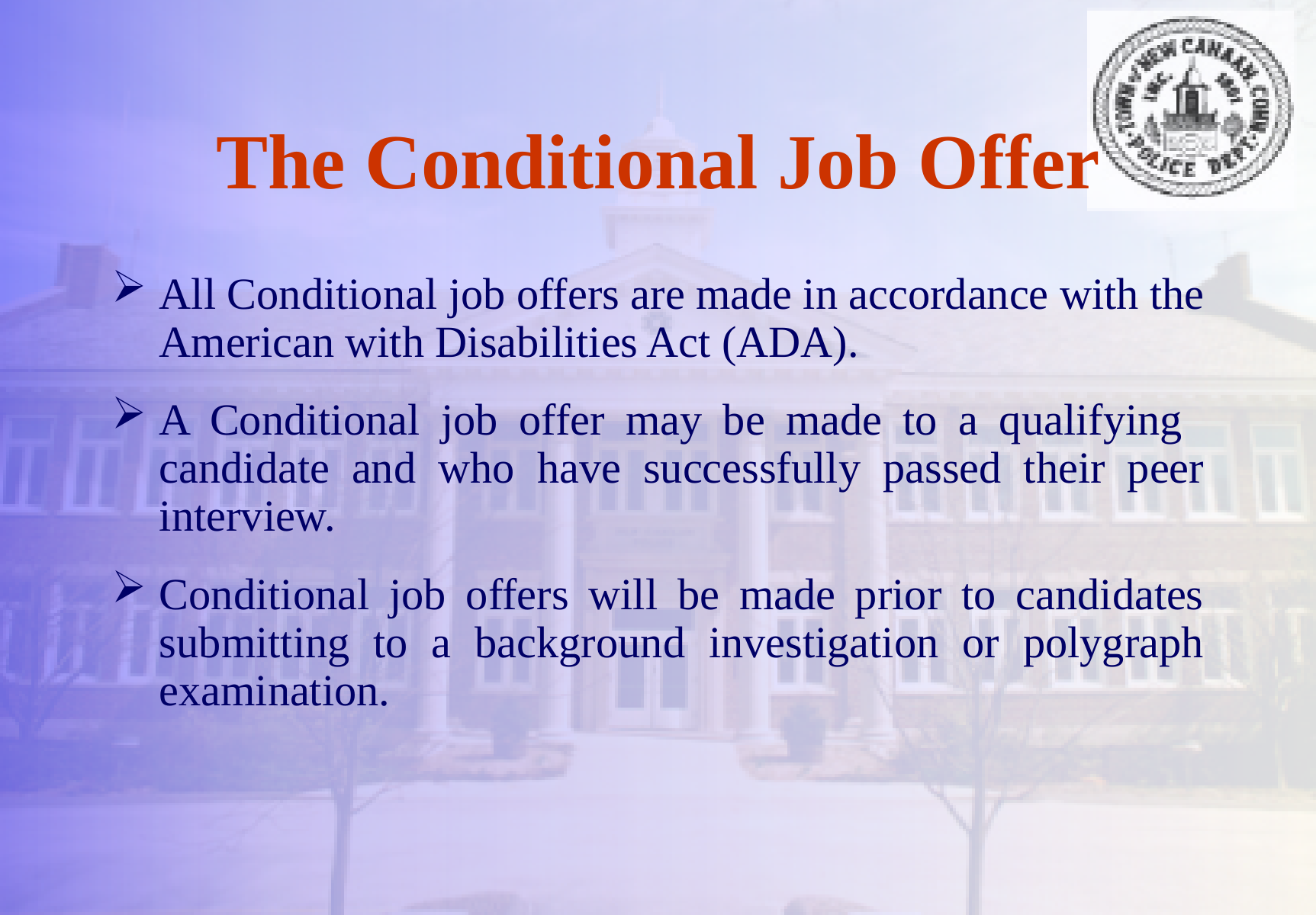

# The Conditional Job Offer
All Conditional job offers are made in accordance with the American with Disabilities Act (ADA).

A Conditional job offer may be made to a qualifying  candidate and who have successfully passed their peer interview.

Conditional job offers will be made prior to candidates submitting to a background investigation or polygraph examination.